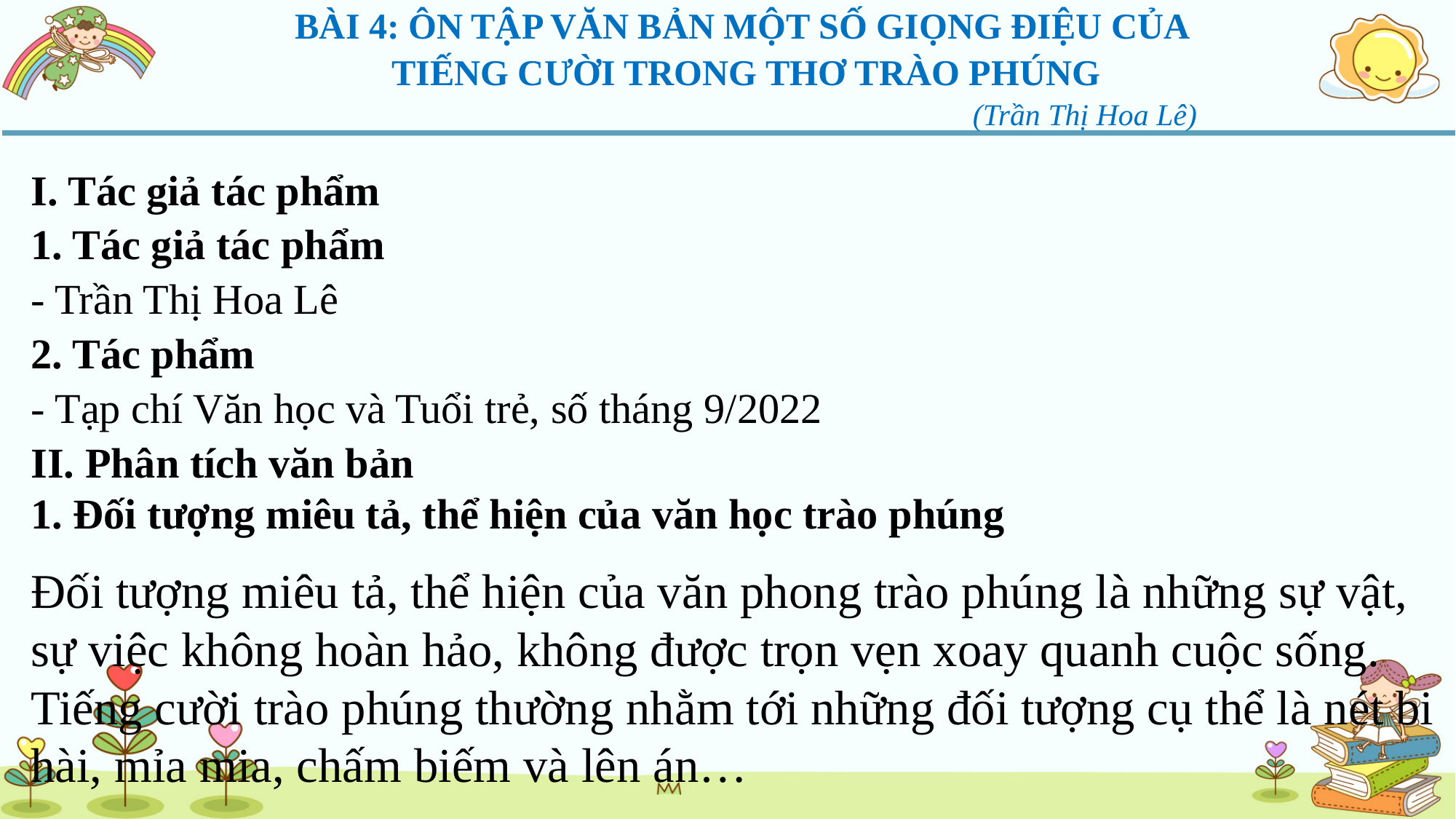

BÀI 4: ÔN TẬP VĂN BẢN MỘT SỐ GIỌNG ĐIỆU CỦA
TIẾNG CƯỜI TRONG THƠ TRÀO PHÚNG
                                                     (Trần Thị Hoa Lê)

I. Tác giả tác phẩm
1. Tác giả tác phẩm
- Trần Thị Hoa Lê
2. Tác phẩm
- Tạp chí Văn học và Tuổi trẻ, số tháng 9/2022
II. Phân tích văn bản
1. Đối tượng miêu tả, thể hiện của văn học trào phúng
Đối tượng miêu tả, thể hiện của văn phong trào phúng là những sự vật, sự việc không hoàn hảo, không được trọn vẹn xoay quanh cuộc sống. Tiếng cười trào phúng thường nhằm tới những đối tượng cụ thể là nét bi hài, mỉa mia, chấm biếm và lên án…